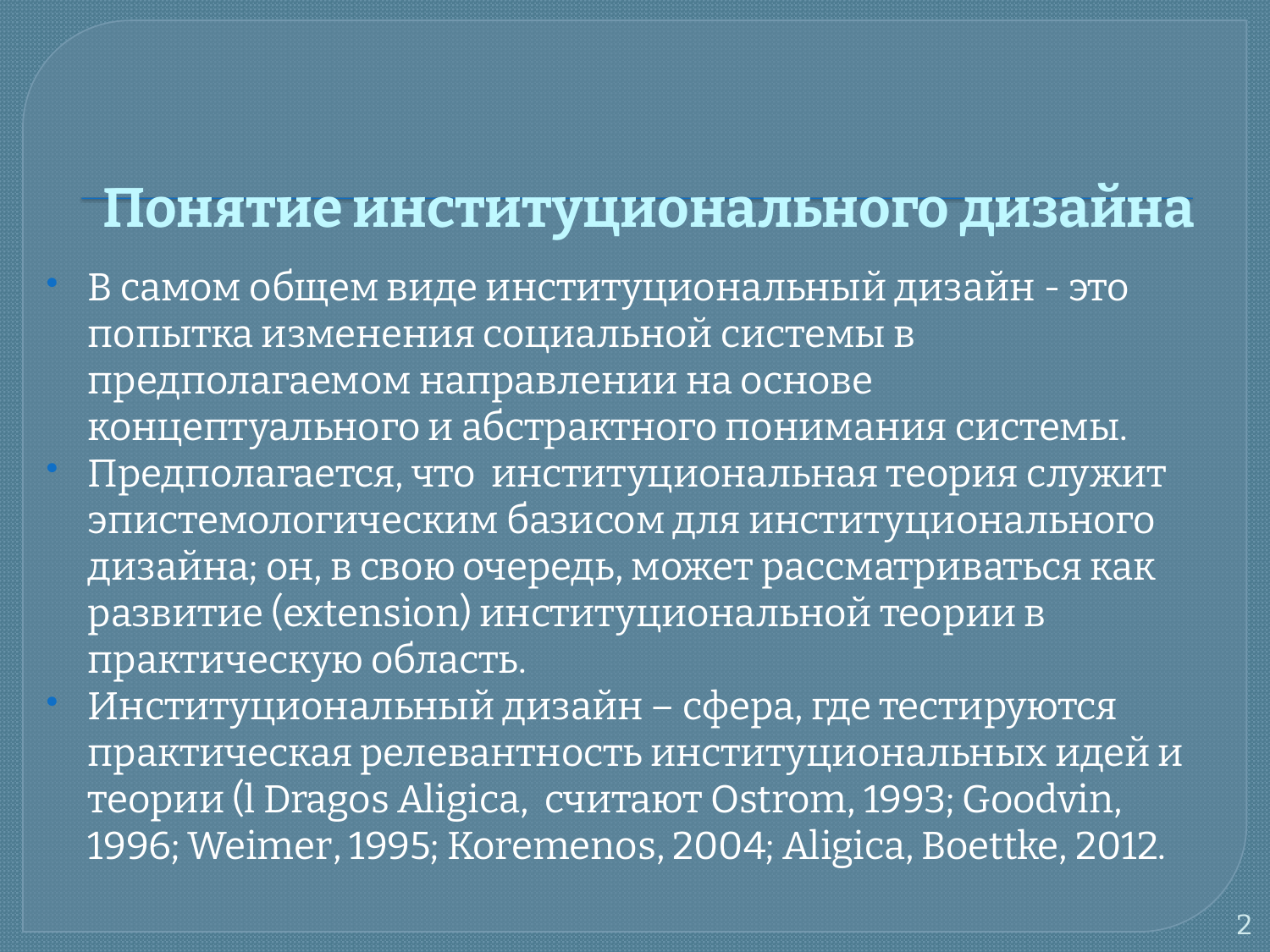

# Понятие институционального дизайна
В самом общем виде институциональный дизайн - это попытка изменения социальной системы в предполагаемом направлении на основе концептуального и абстрактного понимания системы.
Предполагается, что  институциональная теория служит эпистемологическим базисом для институционального дизайна; он, в свою очередь, может рассматриваться как развитие (extension) институциональной теории в практическую область.
Институциональный дизайн – сфера, где тестируются  практическая релевантность институциональных идей и теории (l Dragos Aligica,  считают Ostrom, 1993; Goodvin, 1996; Weimer, 1995; Koremenos, 2004; Aligica, Boettke, 2012.
2